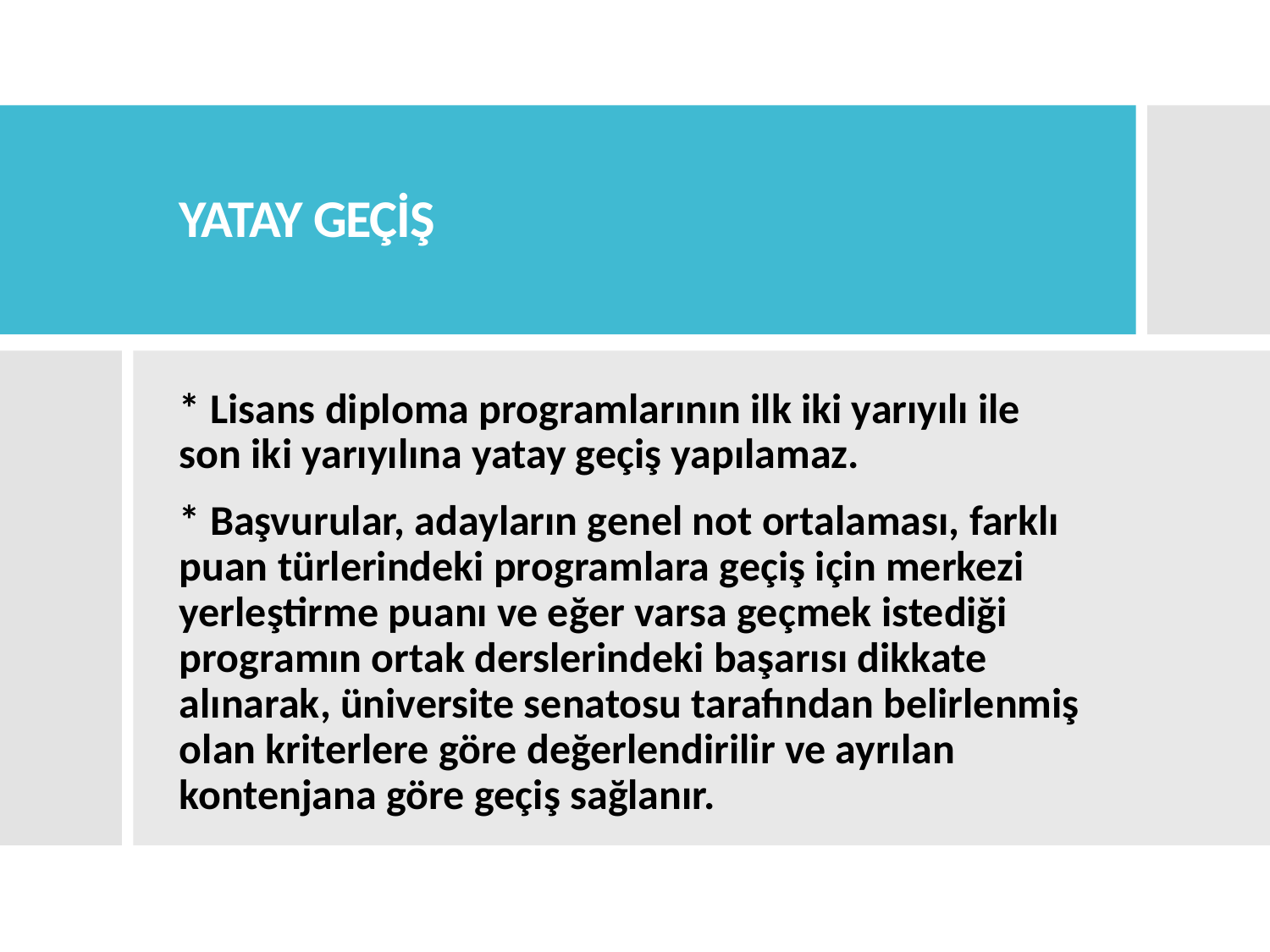

# YATAY GEÇİŞ

* Lisans diploma programlarının ilk iki yarıyılı ile son iki yarıyılına yatay geçiş yapılamaz.
* Başvurular, adayların genel not ortalaması, farklı puan türlerindeki programlara geçiş için merkezi yerleştirme puanı ve eğer varsa geçmek istediği programın ortak derslerindeki başarısı dikkate alınarak, üniversite senatosu tarafından belirlenmiş olan kriterlere göre değerlendirilir ve ayrılan kontenjana göre geçiş sağlanır.